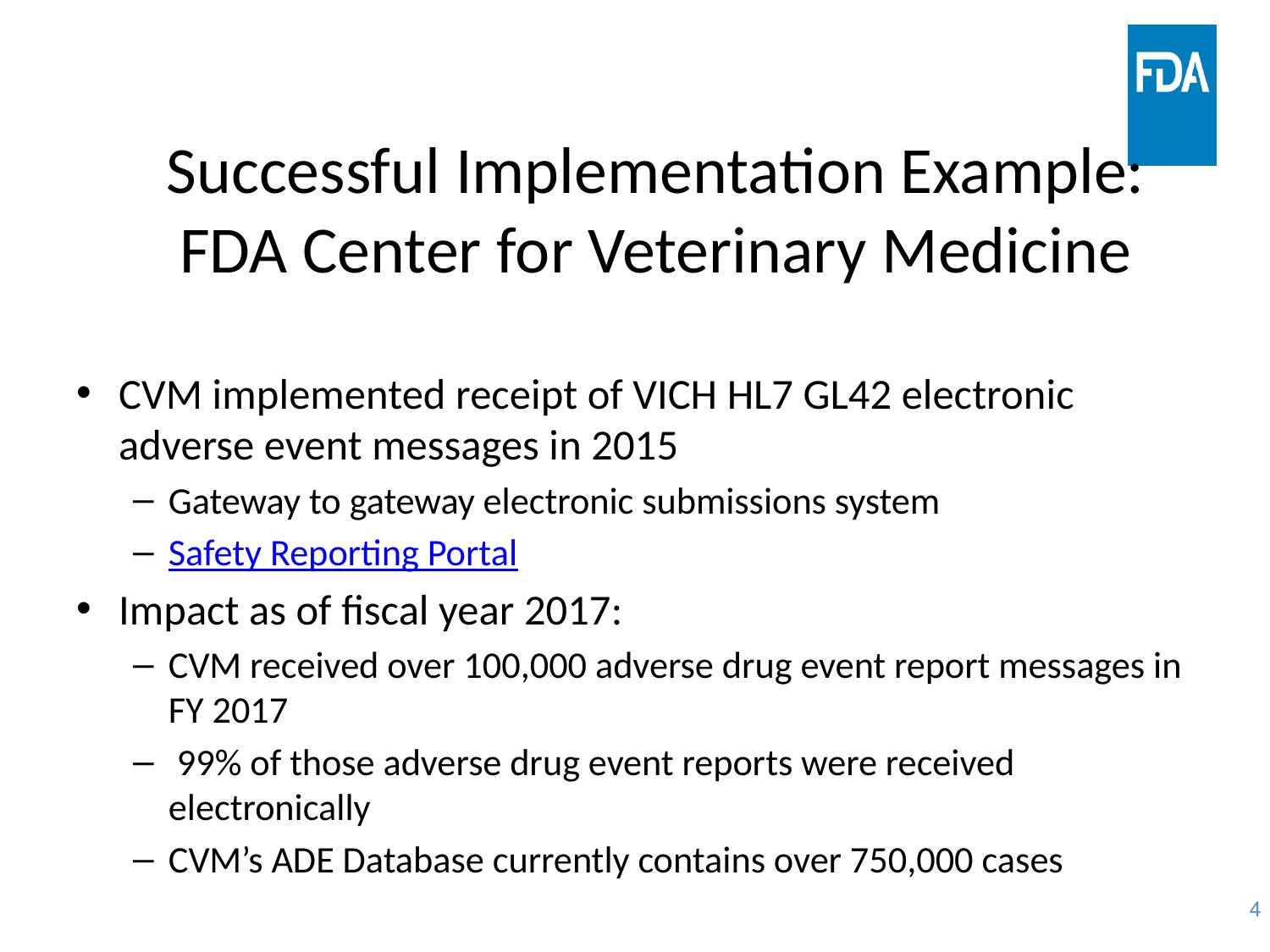

# Successful Implementation Example: FDA Center for Veterinary Medicine
CVM implemented receipt of VICH HL7 GL42 electronic adverse event messages in 2015
Gateway to gateway electronic submissions system
Safety Reporting Portal
Impact as of fiscal year 2017:
CVM received over 100,000 adverse drug event report messages in FY 2017
 99% of those adverse drug event reports were received electronically
CVM’s ADE Database currently contains over 750,000 cases